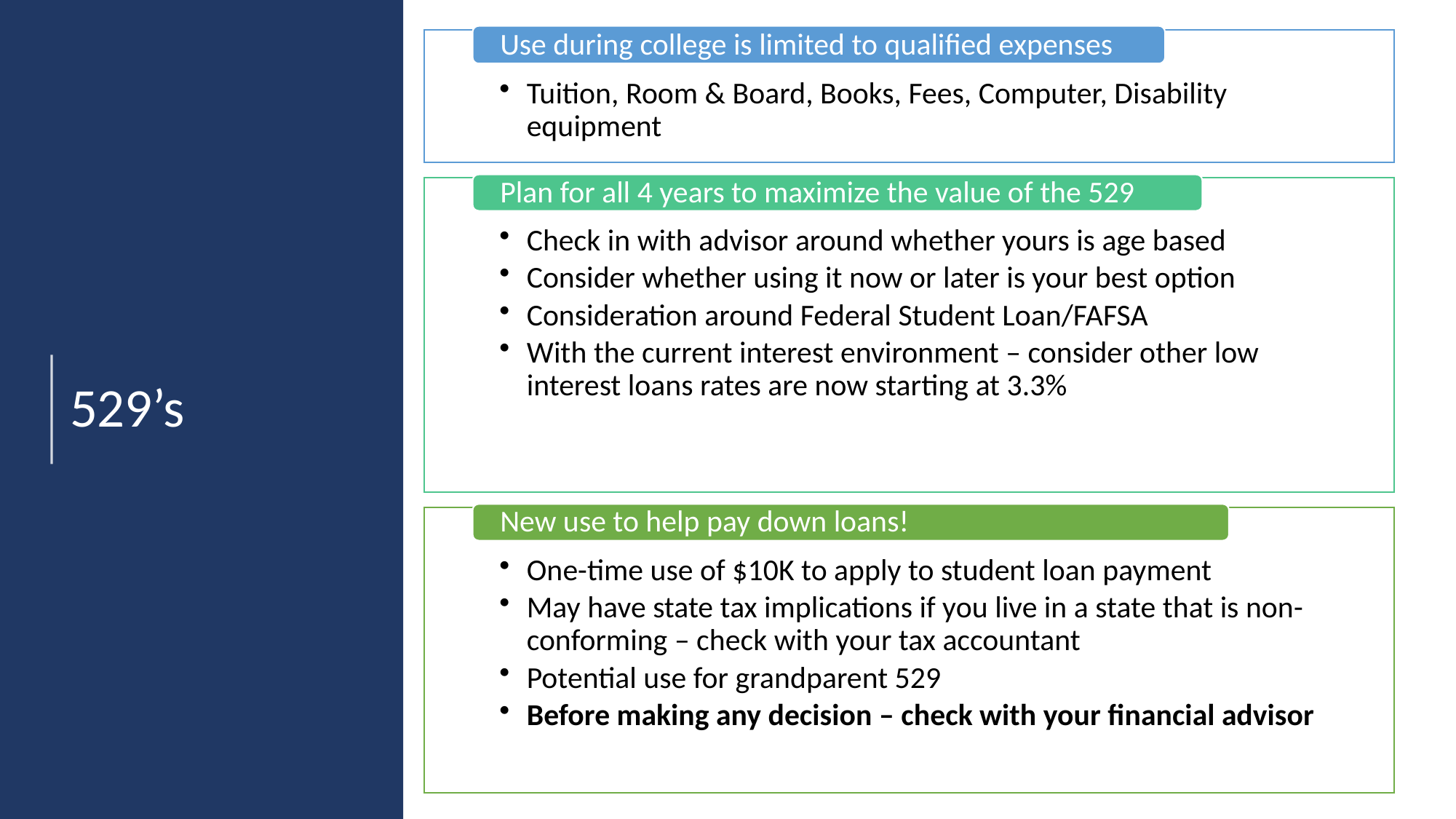

Use during college is limited to qualified expenses
Tuition, Room & Board, Books, Fees, Computer, Disability equipment
# 529’s
Plan for all 4 years to maximize the value of the 529
Check in with advisor around whether yours is age based
Consider whether using it now or later is your best option
Consideration around Federal Student Loan/FAFSA
With the current interest environment – consider other low interest loans rates are now starting at 3.3%
New use to help pay down loans!
One-time use of $10K to apply to student loan payment
May have state tax implications if you live in a state that is non-conforming – check with your tax accountant
Potential use for grandparent 529
Before making any decision – check with your financial advisor